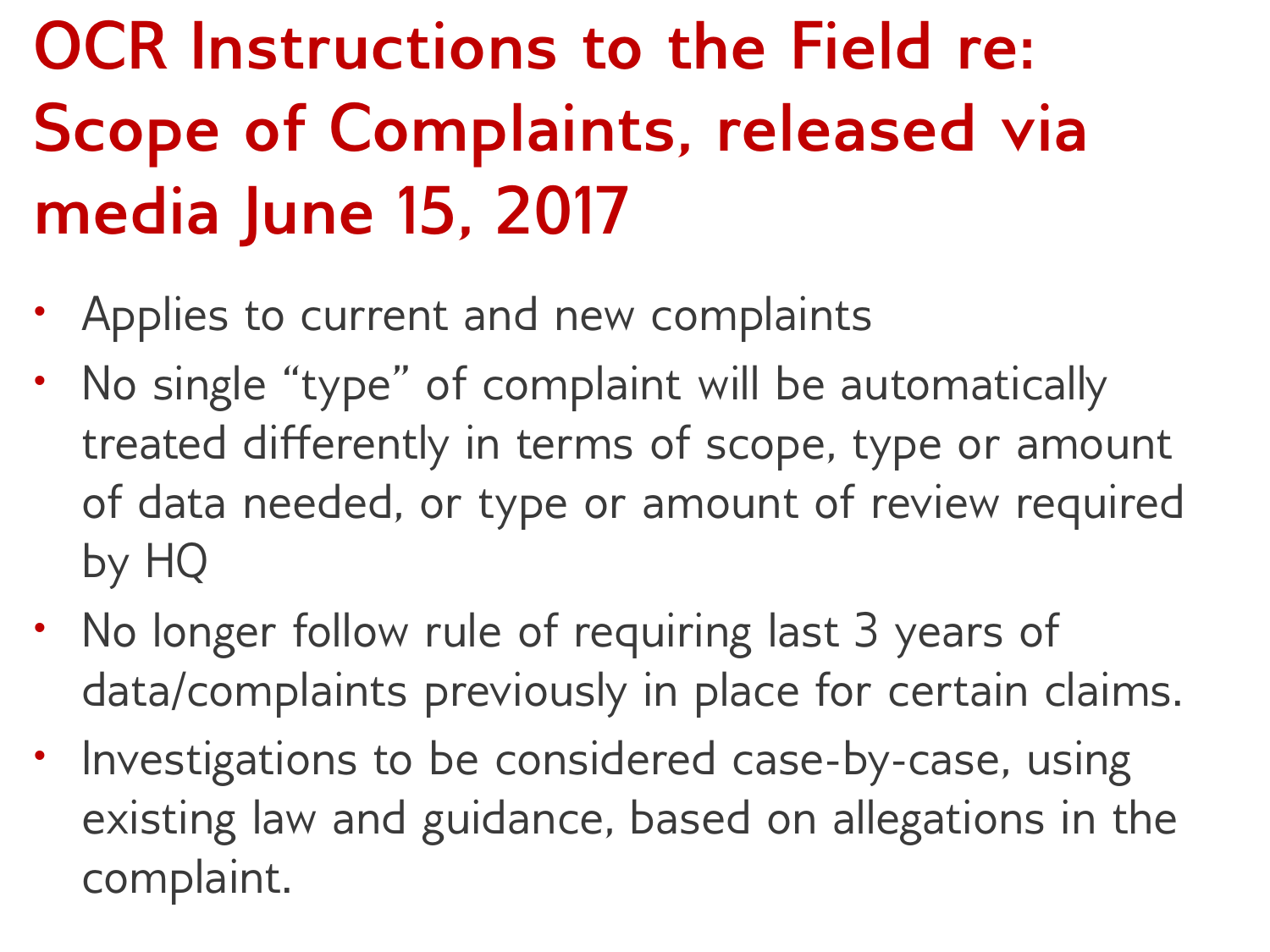

# OCR Instructions to the Field re: Scope of Complaints, released via media June 15, 2017
Applies to current and new complaints
No single “type” of complaint will be automatically treated differently in terms of scope, type or amount of data needed, or type or amount of review required by HQ
No longer follow rule of requiring last 3 years of data/complaints previously in place for certain claims.
Investigations to be considered case-by-case, using existing law and guidance, based on allegations in the complaint.